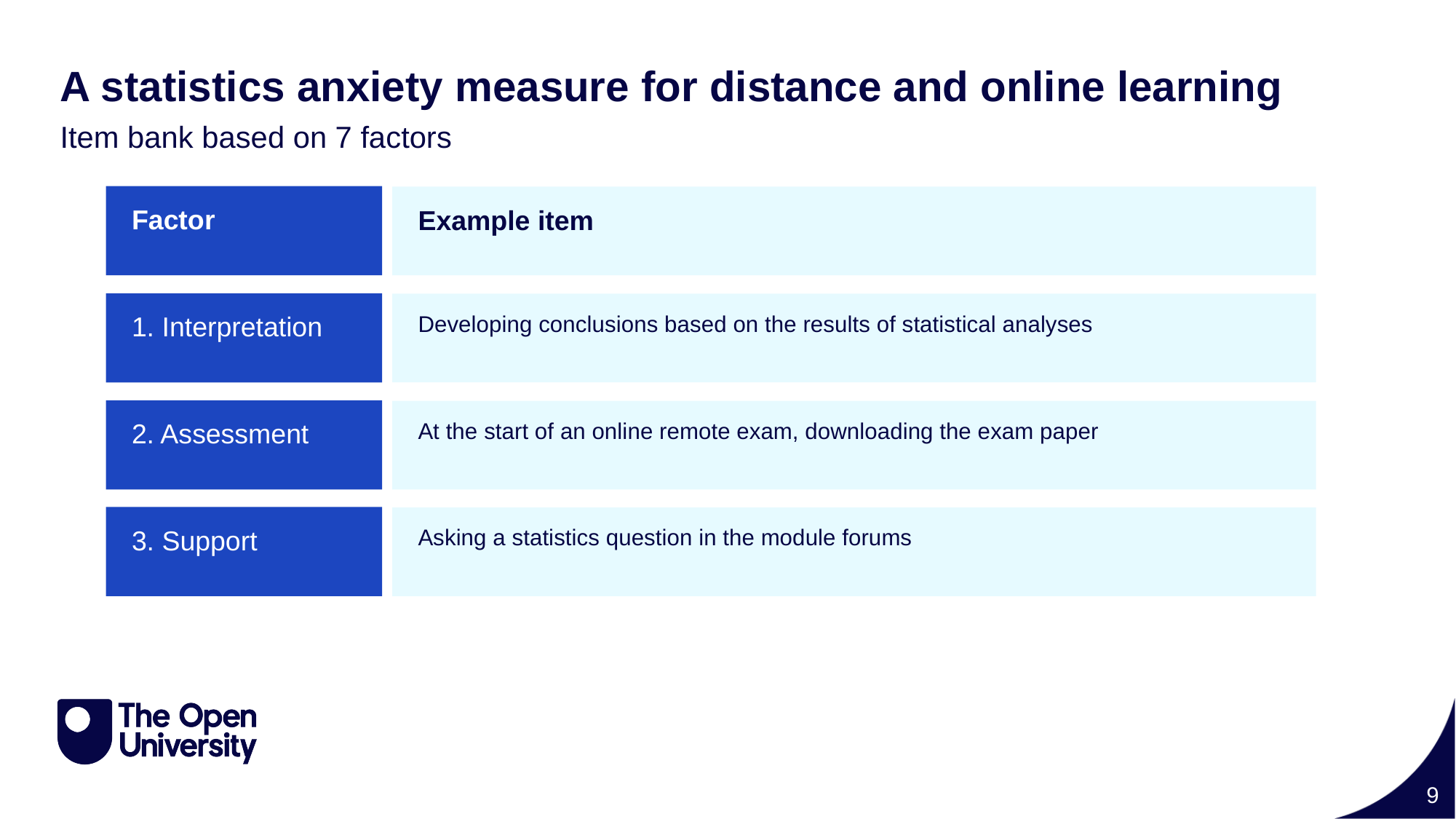

A statistics anxiety measure for distance and online learning

Item bank based on 7 factors

Factor
Example item
1. Interpretation
Developing conclusions based on the results of statistical analyses

2. Assessment
At the start of an online remote exam, downloading the exam paper

3. Support
Asking a statistics question in the module forums